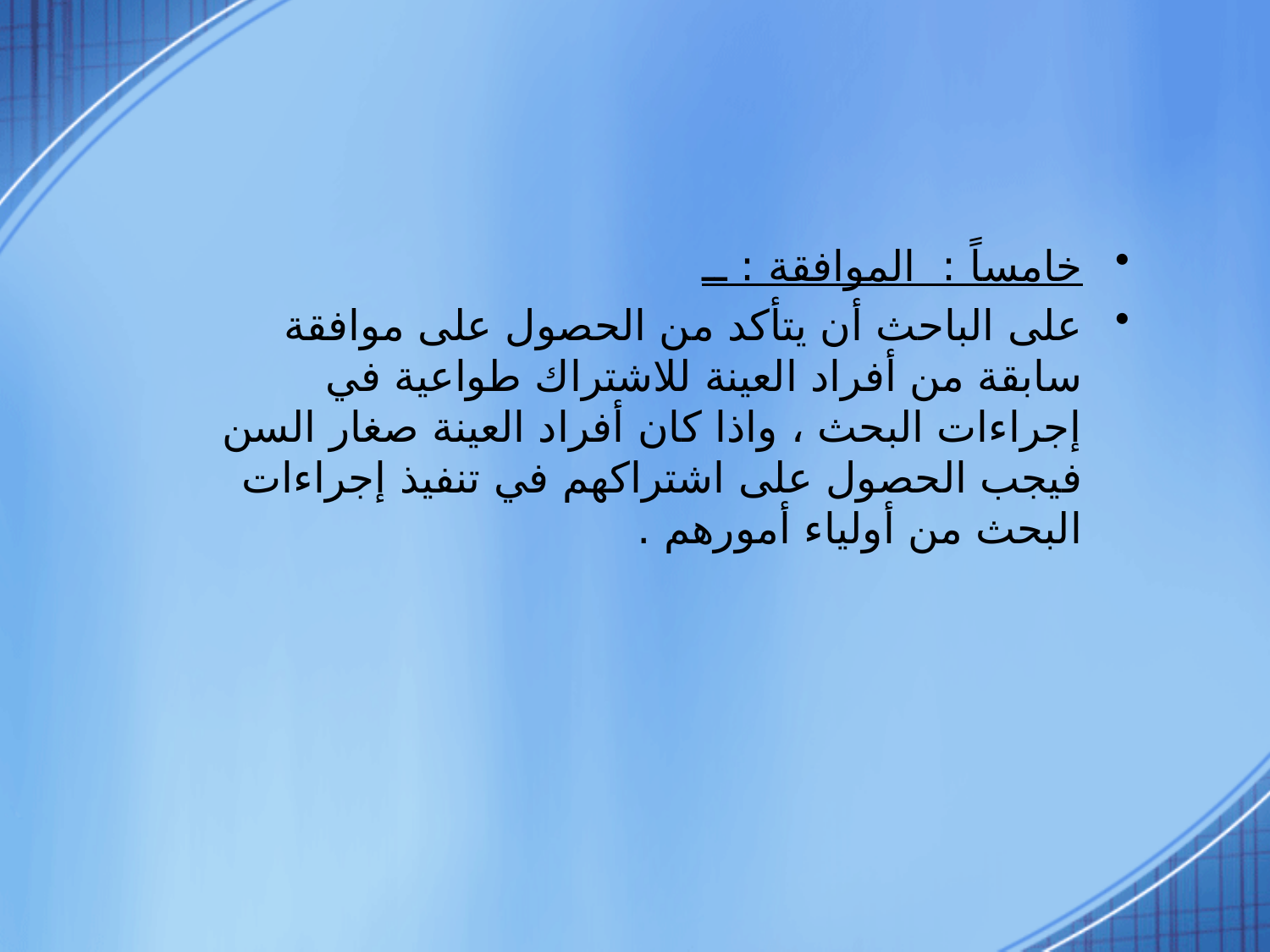

خامساً :  الموافقة : ــ
على الباحث أن يتأكد من الحصول على موافقة سابقة من أفراد العينة للاشتراك طواعية في إجراءات البحث ، واذا كان أفراد العينة صغار السن فيجب الحصول على اشتراكهم في تنفيذ إجراءات البحث من أولياء أمورهم .